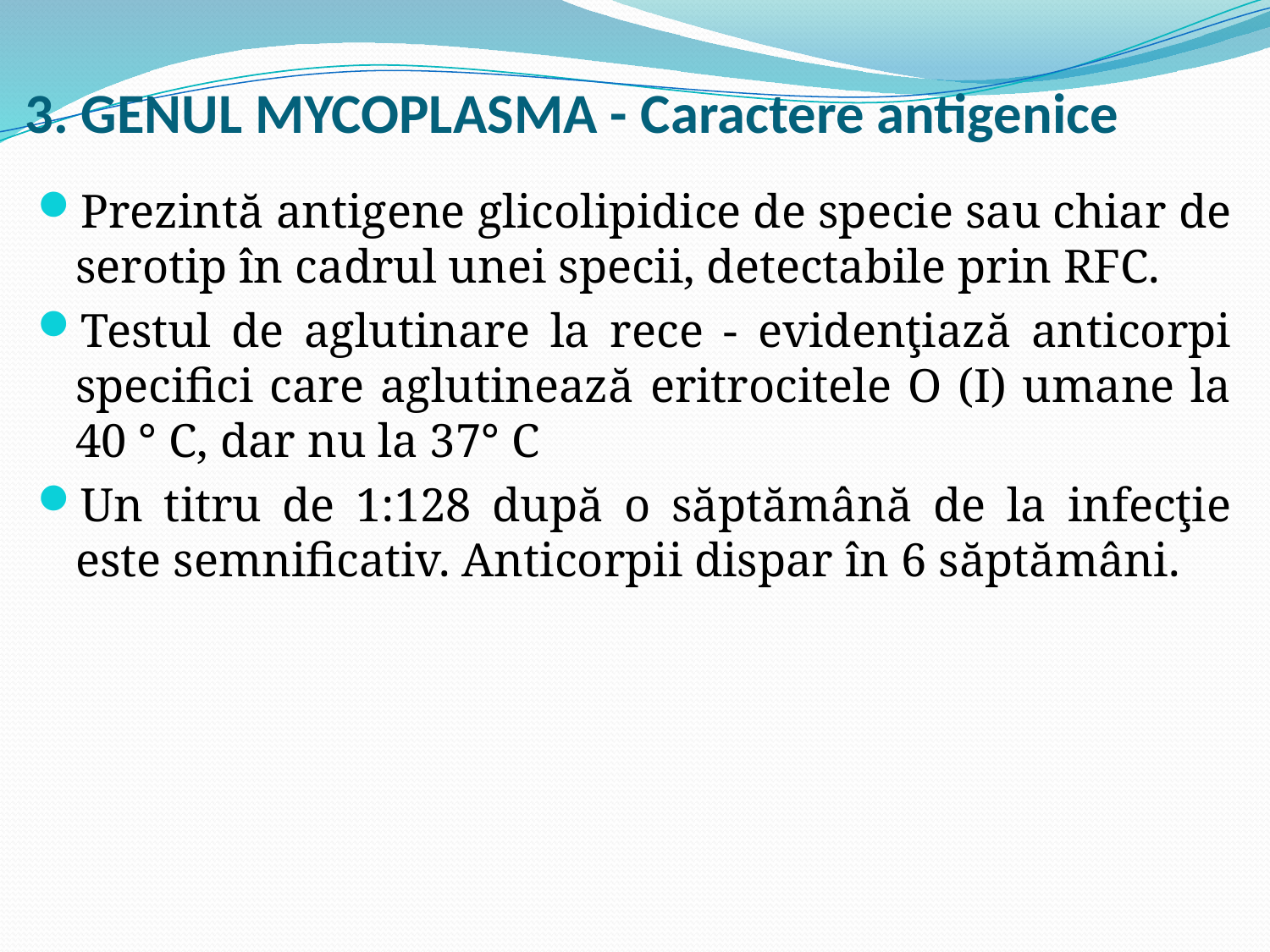

# 3. GENUL MYCOPLASMA - Caractere antigenice
Prezintă antigene glicolipidice de specie sau chiar de serotip în cadrul unei specii, detectabile prin RFC.
Testul de aglutinare la rece - evidenţiază anticorpi specifici care aglutinează eritrocitele O (I) umane la 40 ° C, dar nu la 37° C
Un titru de 1:128 după o săptămână de la infecţie este semnificativ. Anticorpii dispar în 6 săptămâni.